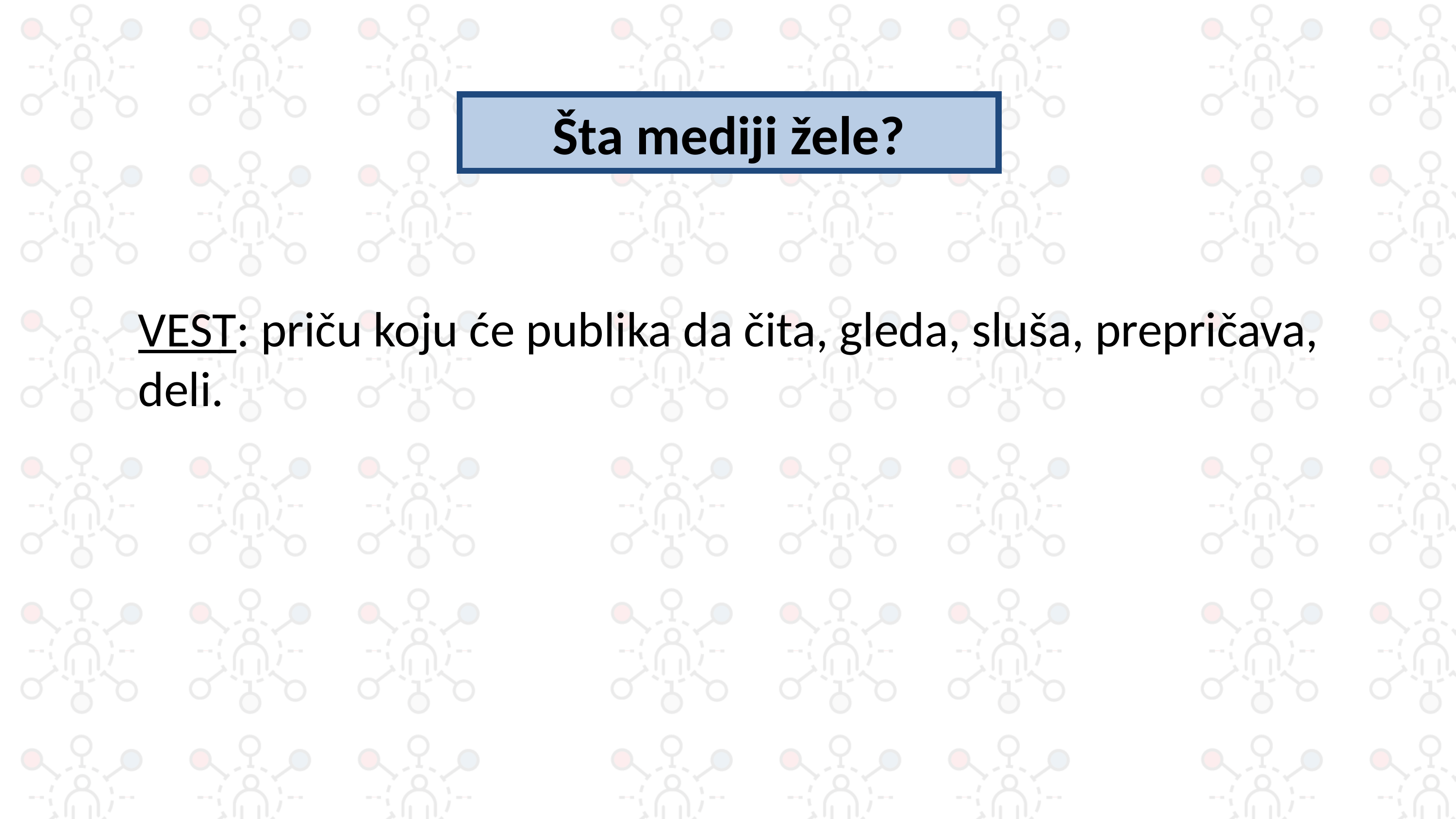

Šta mediji žele?

VEST: priču koju će publika da čita, gleda, sluša, prepričava, deli.